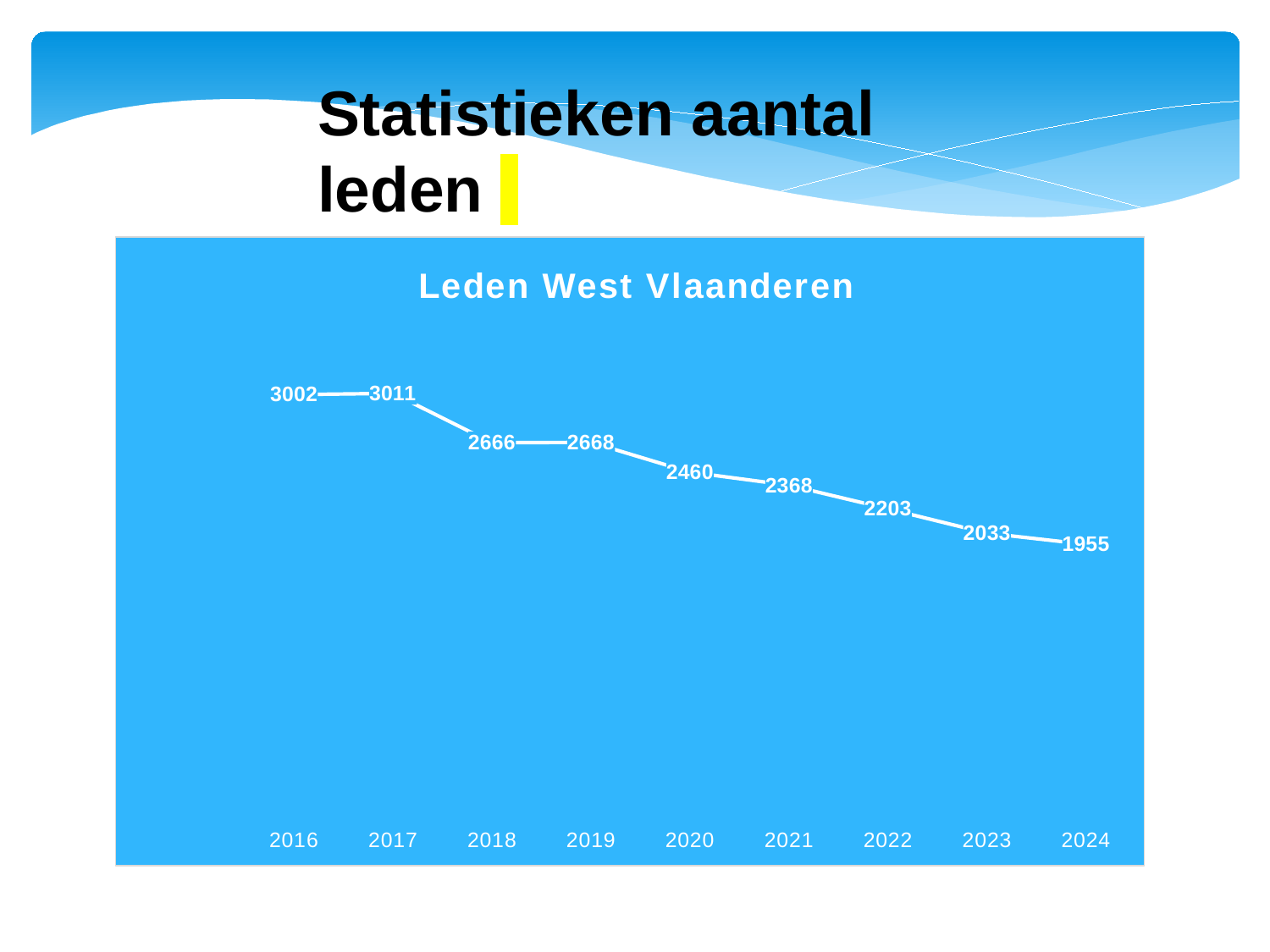

Statistieken aantal leden

### Chart:  Leden West Vlaanderen

| Category |  Leden |
|---|---|
|  | None |
| 2016 | 3002.0 |
| 2017 | 3011.0 |
| 2018 | 2666.0 |
| 2019 | 2668.0 |
| 2020 | 2460.0 |
| 2021 | 2368.0 |
| 2022 | 2203.0 |
| 2023 | 2033.0 |
| 2024 | 1955.0 |